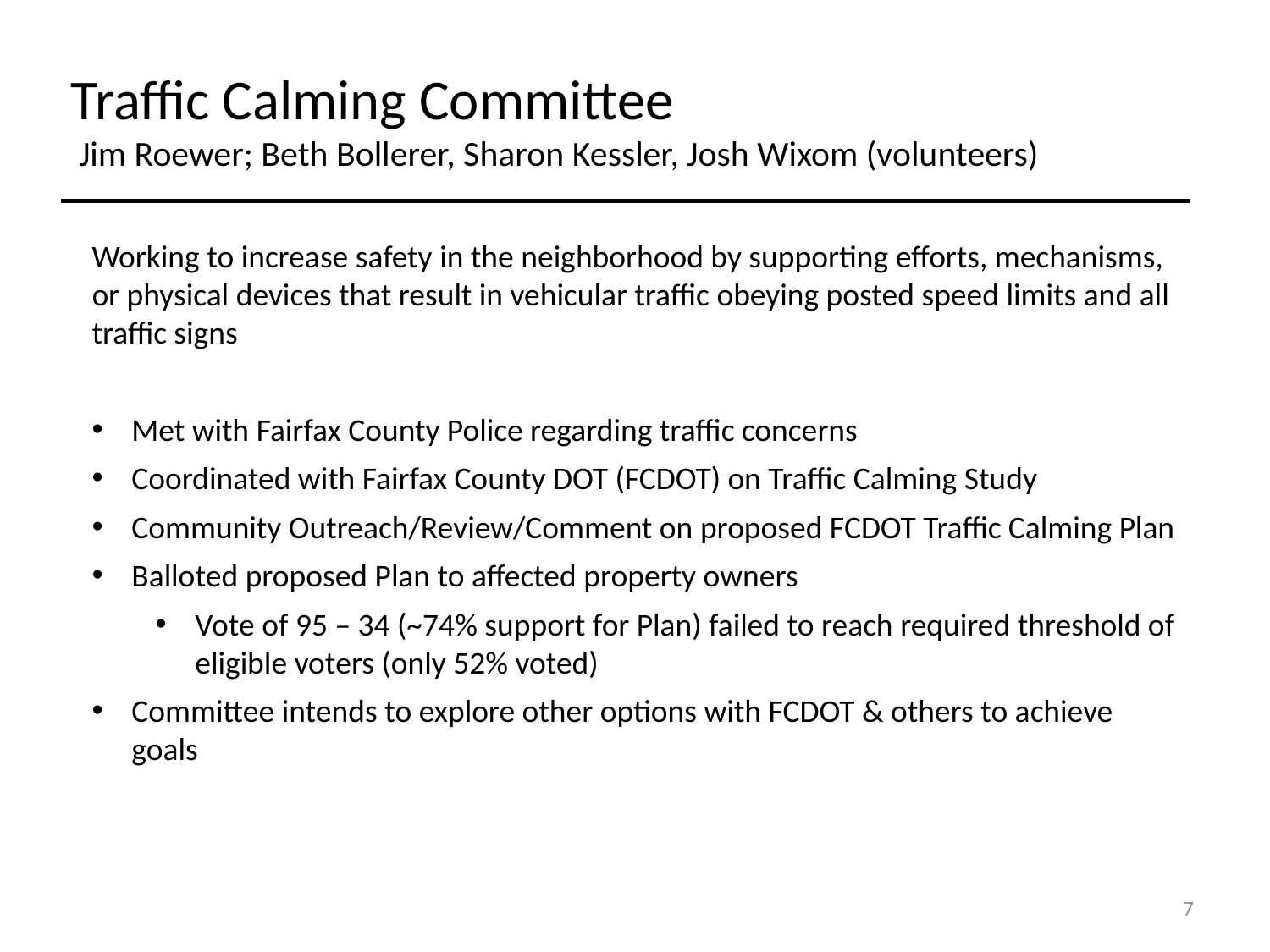

Traffic Calming Committee
 Jim Roewer; Beth Bollerer, Sharon Kessler, Josh Wixom (volunteers)
Working to increase safety in the neighborhood by supporting efforts, mechanisms, or physical devices that result in vehicular traffic obeying posted speed limits and all traffic signs

Met with Fairfax County Police regarding traffic concerns
Coordinated with Fairfax County DOT (FCDOT) on Traffic Calming Study
Community Outreach/Review/Comment on proposed FCDOT Traffic Calming Plan
Balloted proposed Plan to affected property owners
Vote of 95 – 34 (~74% support for Plan) failed to reach required threshold of eligible voters (only 52% voted)
Committee intends to explore other options with FCDOT & others to achieve goals
7